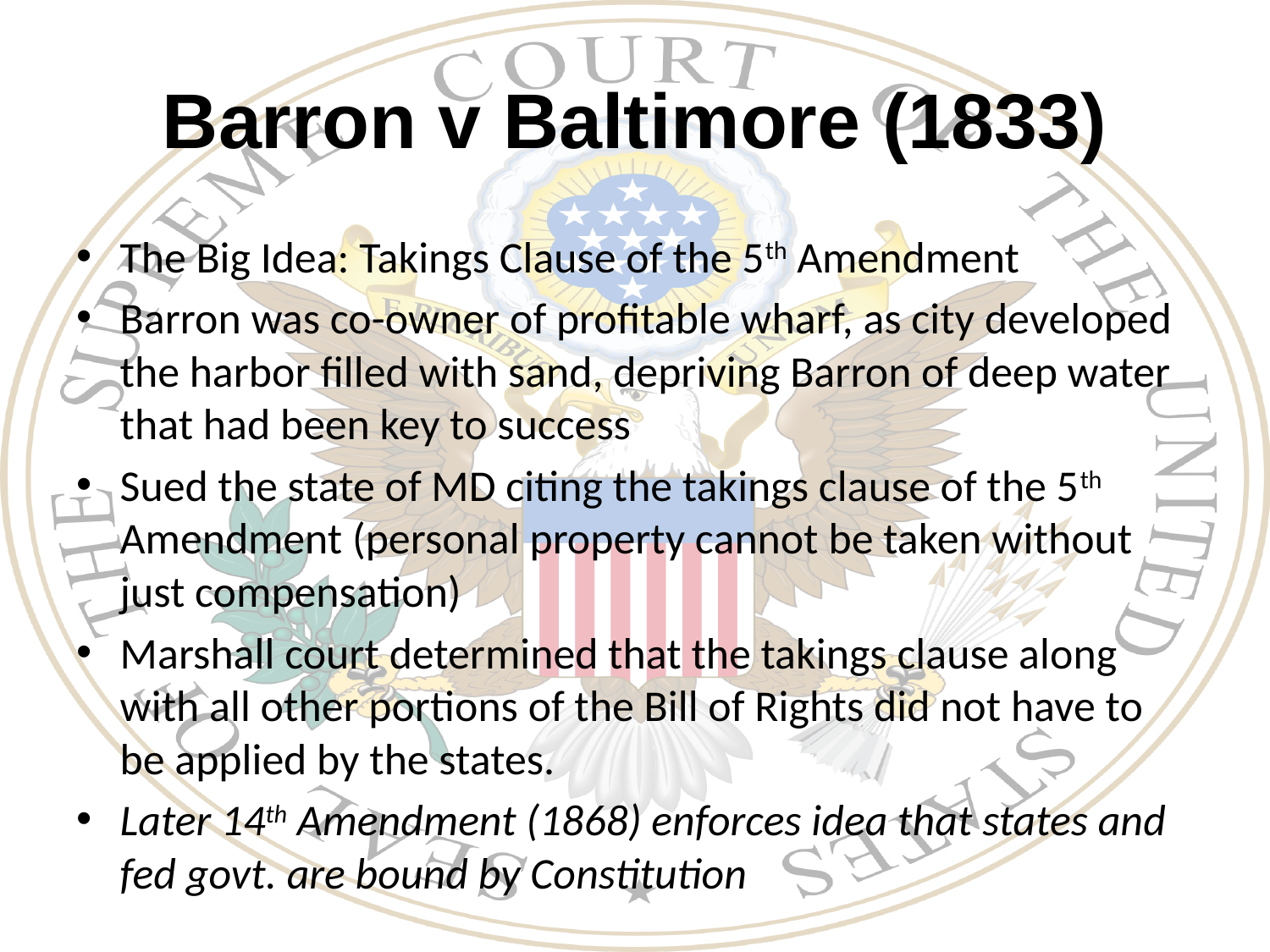

# Barron v Baltimore (1833)
The Big Idea: Takings Clause of the 5th Amendment
Barron was co-owner of profitable wharf, as city developed the harbor filled with sand, depriving Barron of deep water that had been key to success
Sued the state of MD citing the takings clause of the 5th Amendment (personal property cannot be taken without just compensation)
Marshall court determined that the takings clause along with all other portions of the Bill of Rights did not have to be applied by the states.
Later 14th Amendment (1868) enforces idea that states and fed govt. are bound by Constitution